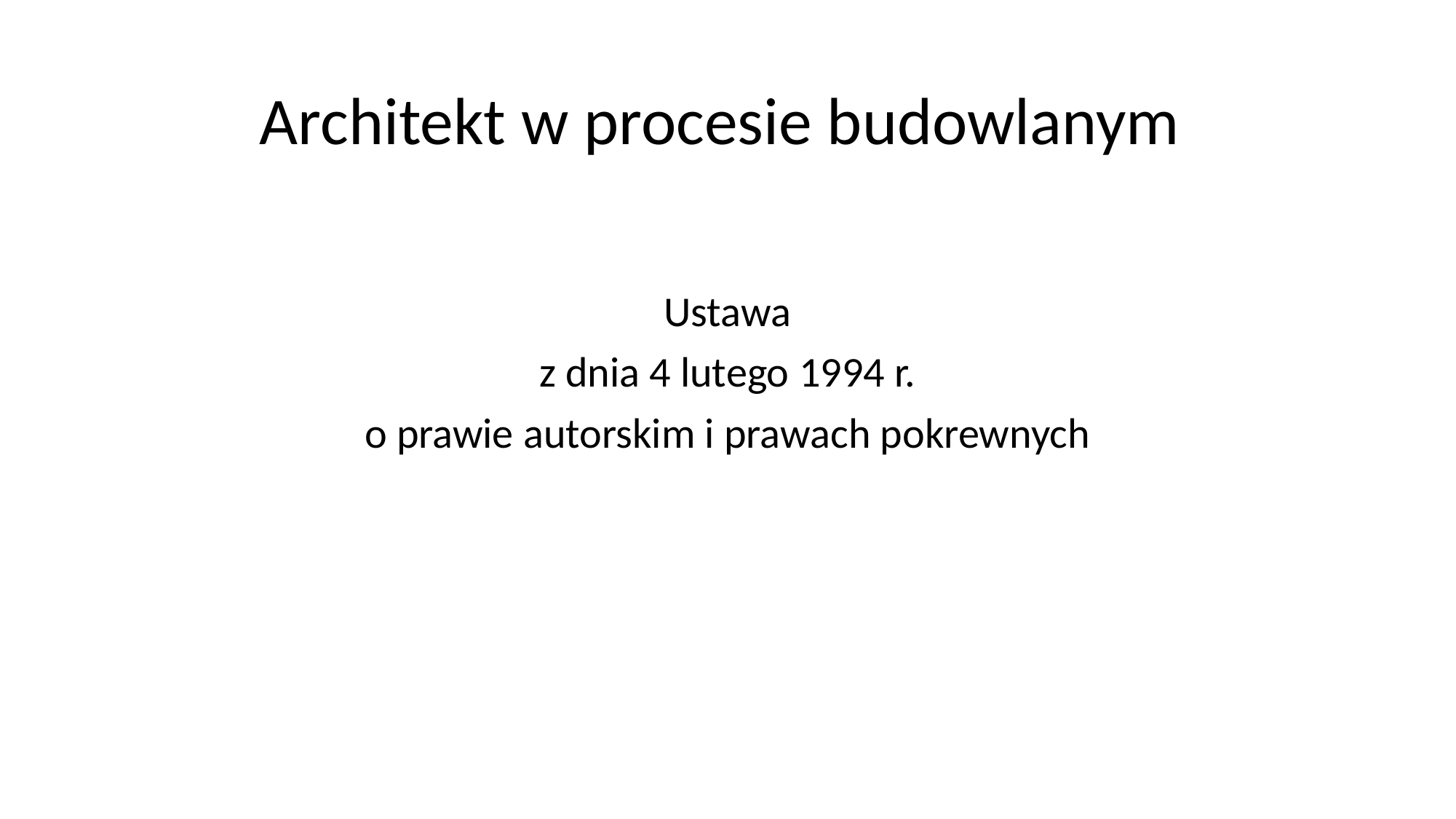

# Architekt w procesie budowlanym

Ustawa
z dnia 4 lutego 1994 r.
o prawie autorskim i prawach pokrewnych